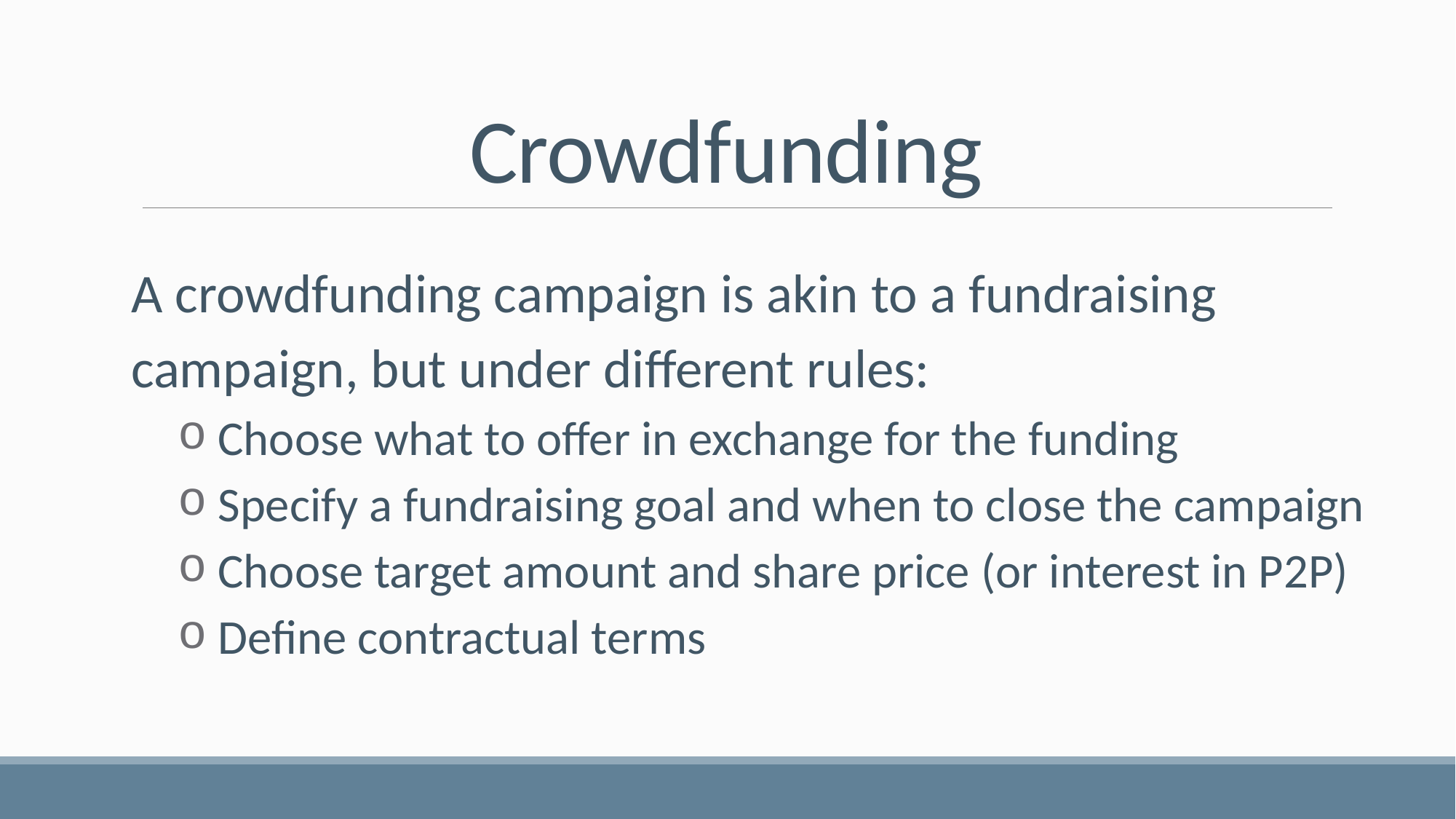

# Crowdfunding
A crowdfunding campaign is akin to a fundraising campaign, but under different rules:
 Choose what to offer in exchange for the funding
 Specify a fundraising goal and when to close the campaign
 Choose target amount and share price (or interest in P2P)
 Define contractual terms